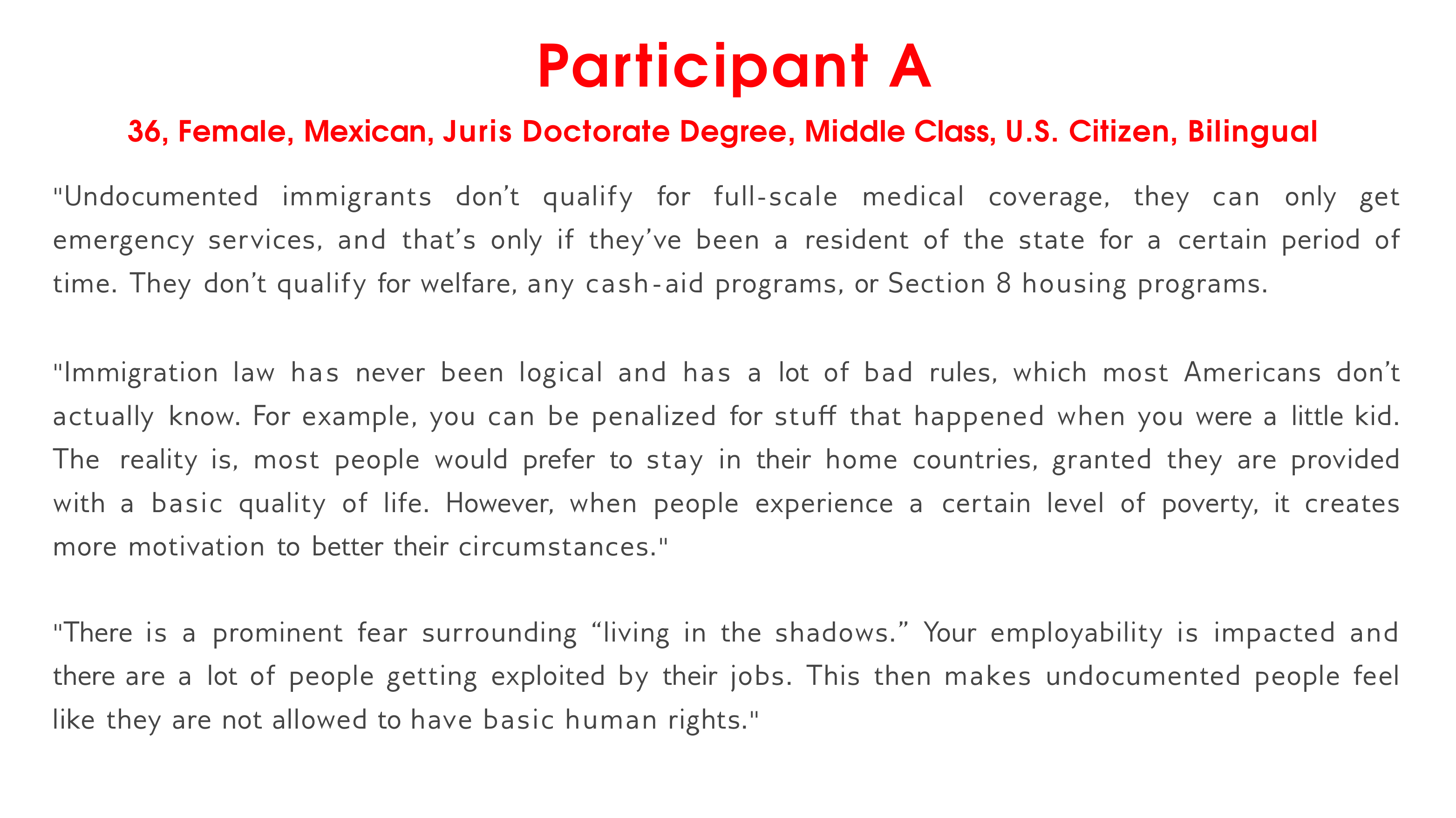

# Participant A
36, Female, Mexican, Juris Doctorate Degree, Middle Class, U.S. Citizen, Bilingual
"Undocumented immigrants don’t qualify for full-scale medical coverage, they can only get emergency services, and that’s only if they’ve been a resident of the state for a certain period of time. They don’t qualify for welfare, any cash-aid programs, or Section 8 housing programs.

"Immigration law has never been logical and has a lot of bad rules, which most Americans don’t actually know. For example, you can be penalized for stuff that happened when you were a little kid. The reality is, most people would prefer to stay in their home countries, granted they are provided with a basic quality of life. However, when people experience a certain level of poverty, it creates more motivation to better their circumstances."

"There is a prominent fear surrounding “living in the shadows.” Your employability is impacted and there are a lot of people getting exploited by their jobs. This then makes undocumented people feel like they are not allowed to have basic human rights."